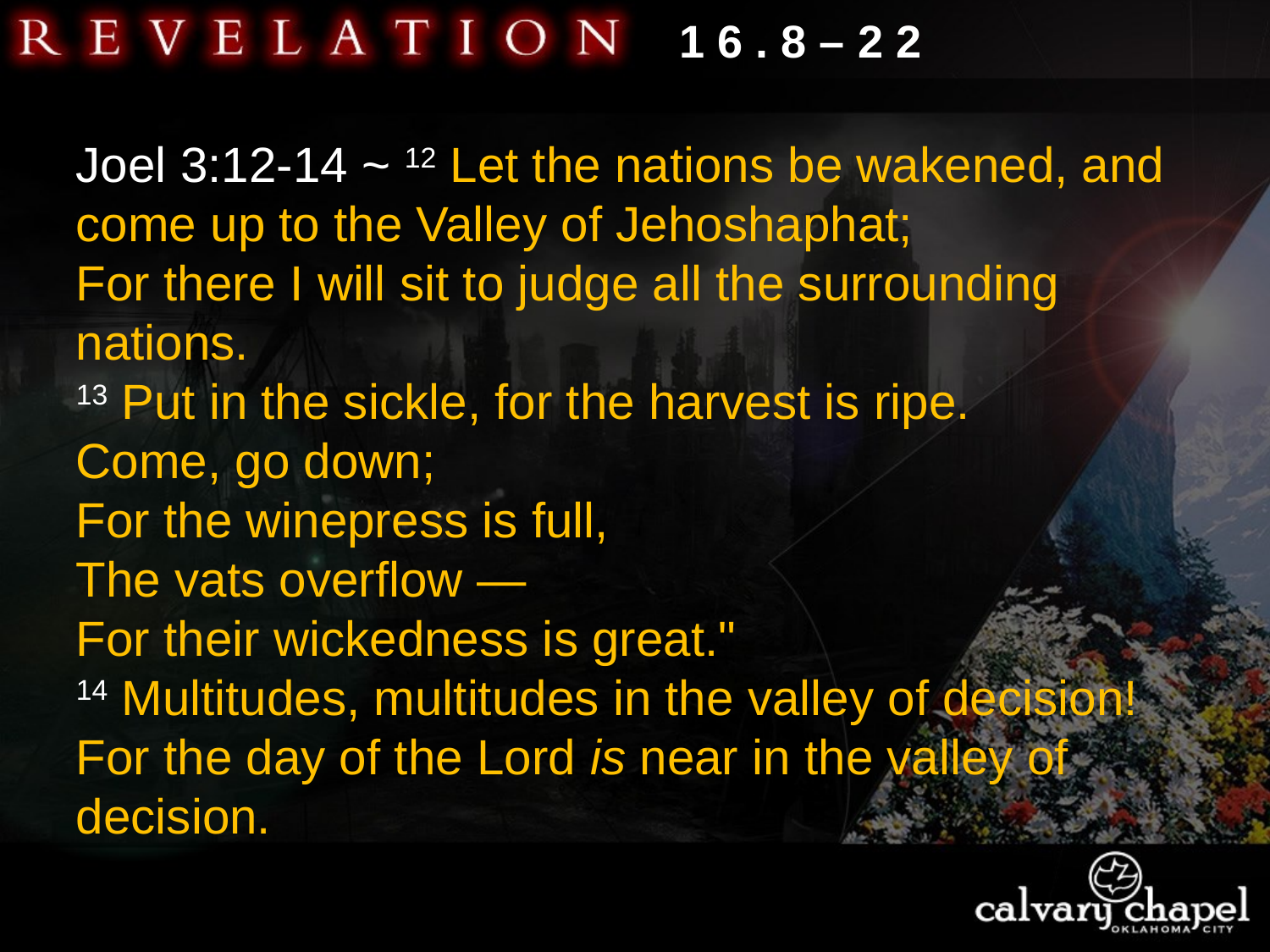

1 6 . 8 – 2 2
Joel 3:12-14 ~ 12 Let the nations be wakened, and come up to the Valley of Jehoshaphat;
For there I will sit to judge all the surrounding nations.
13 Put in the sickle, for the harvest is ripe.
Come, go down;
For the winepress is full,
The vats overflow —
For their wickedness is great."
14 Multitudes, multitudes in the valley of decision!
For the day of the Lord is near in the valley of decision.